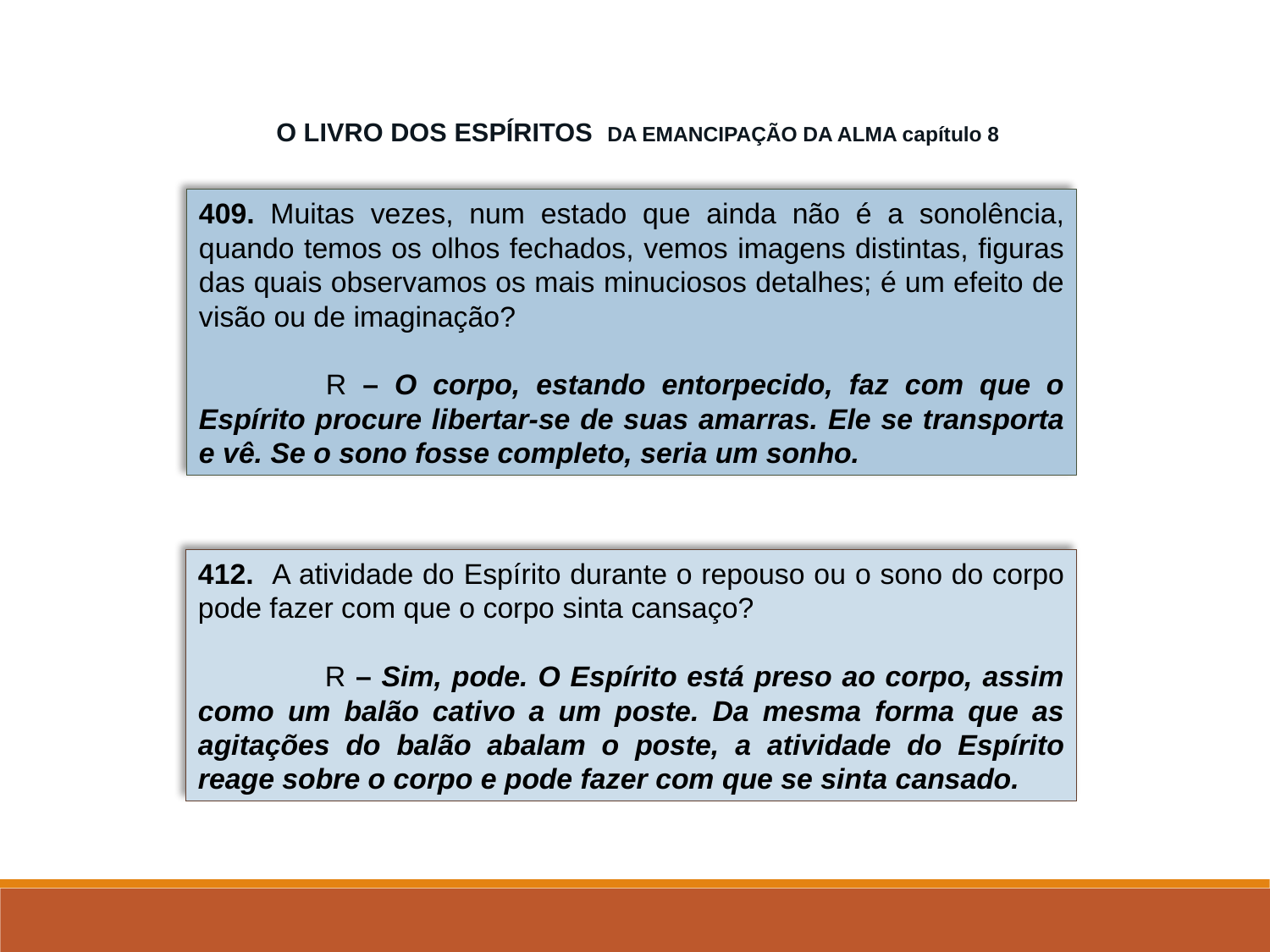

O LIVRO DOS ESPÍRITOS  DA EMANCIPAÇÃO DA ALMA capítulo 8
409. Muitas vezes, num estado que ainda não é a sonolência, quando temos os olhos fechados, vemos imagens distintas, figuras das quais observamos os mais minuciosos detalhes; é um efeito de visão ou de imaginação?

	R – O corpo, estando entorpecido, faz com que o Espírito procure libertar-se de suas amarras. Ele se transporta e vê. Se o sono fosse completo, seria um sonho.
412.  A atividade do Espírito durante o repouso ou o sono do corpo pode fazer com que o corpo sinta cansaço?

	R – Sim, pode. O Espírito está preso ao corpo, assim como um balão cativo a um poste. Da mesma forma que as agitações do balão abalam o poste, a atividade do Espírito reage sobre o corpo e pode fazer com que se sinta cansado.